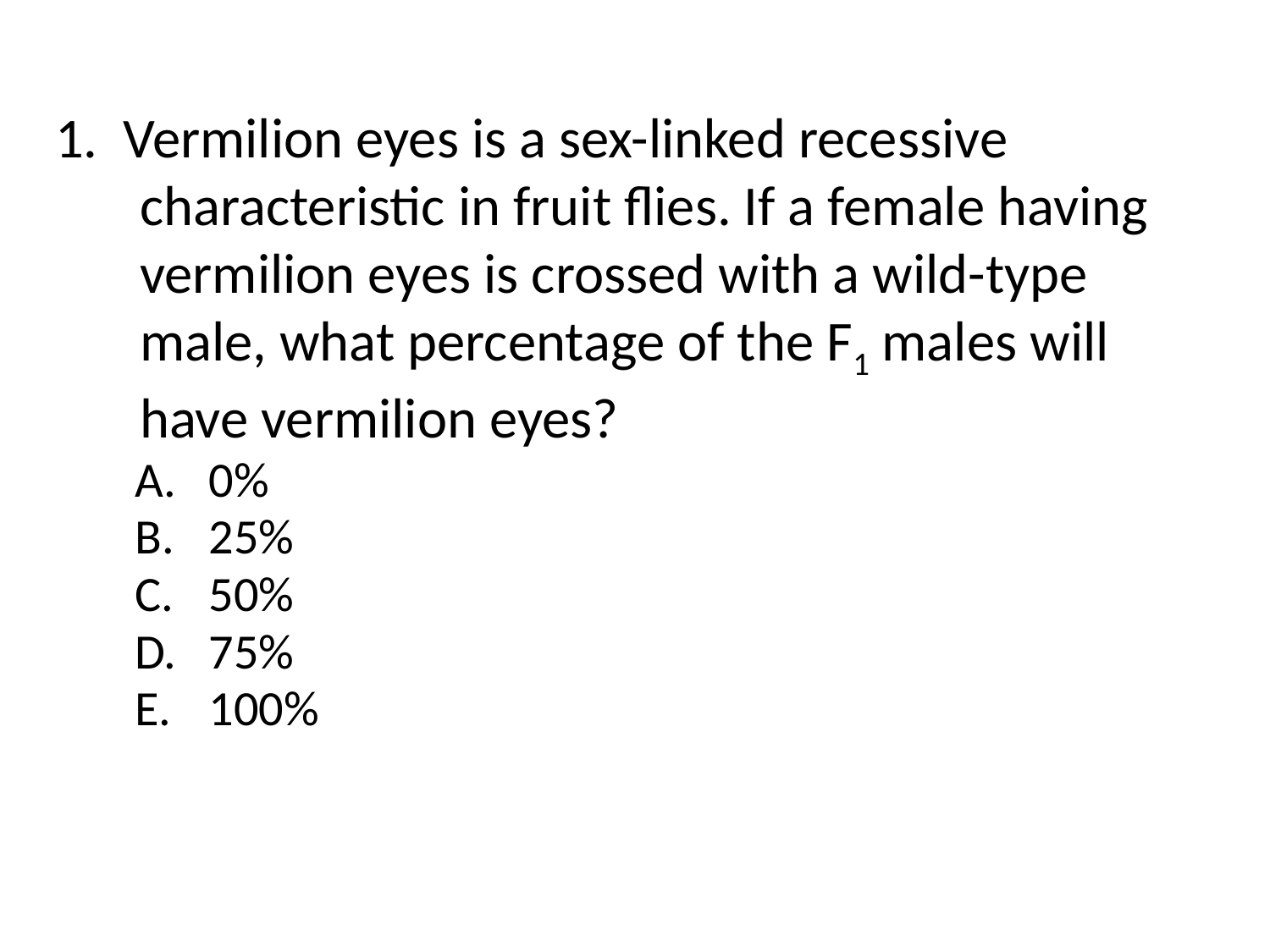

0
1.  Vermilion eyes is a sex-linked recessive characteristic in fruit flies. If a female having vermilion eyes is crossed with a wild-type male, what percentage of the F1 males will have vermilion eyes?
0%
25%
50%
75%
100%